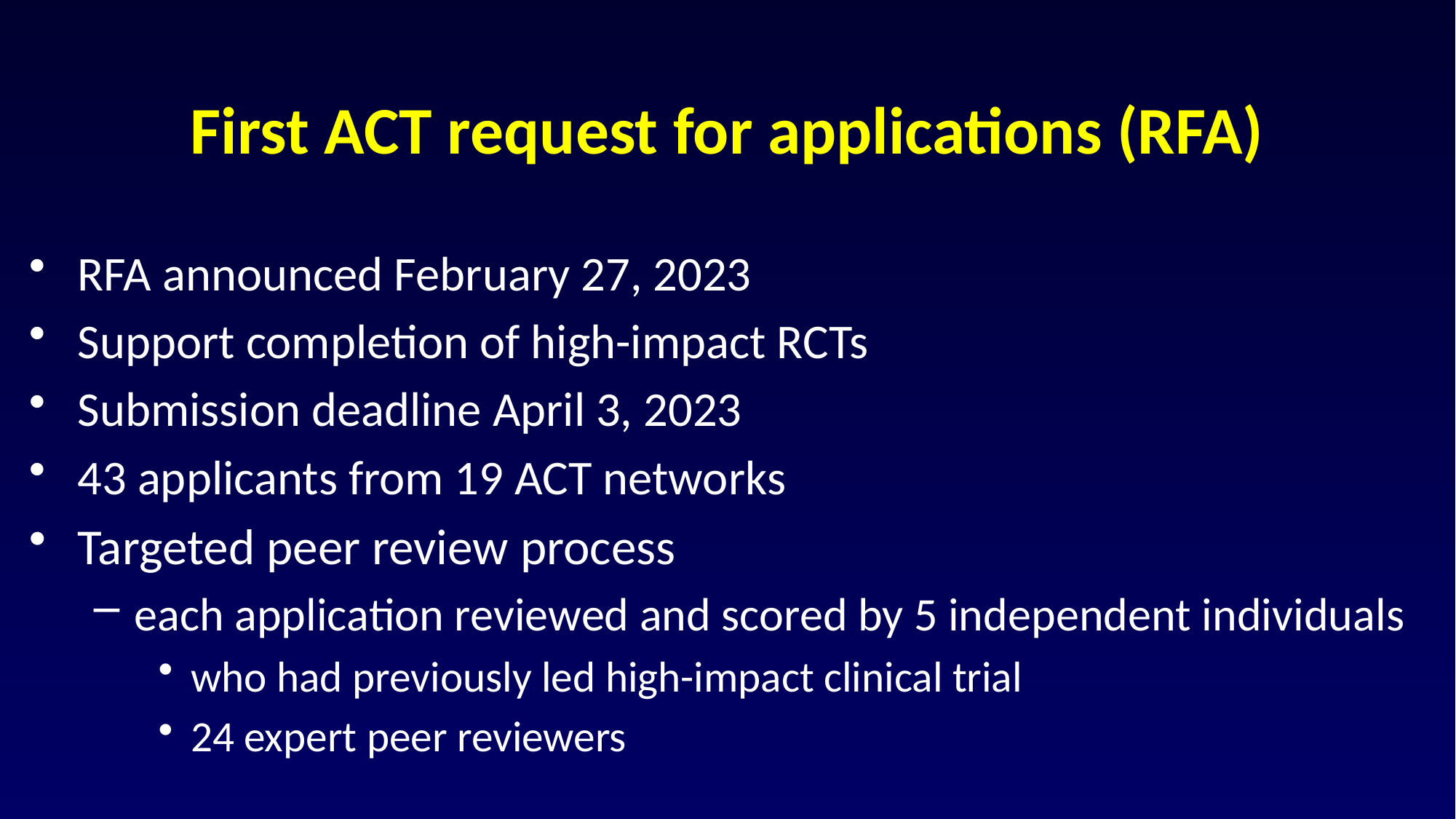

# First ACT request for applications (RFA)
RFA announced February 27, 2023
Support completion of high-impact RCTs
Submission deadline April 3, 2023
43 applicants from 19 ACT networks
Targeted peer review process
each application reviewed and scored by 5 independent individuals
who had previously led high-impact clinical trial
24 expert peer reviewers